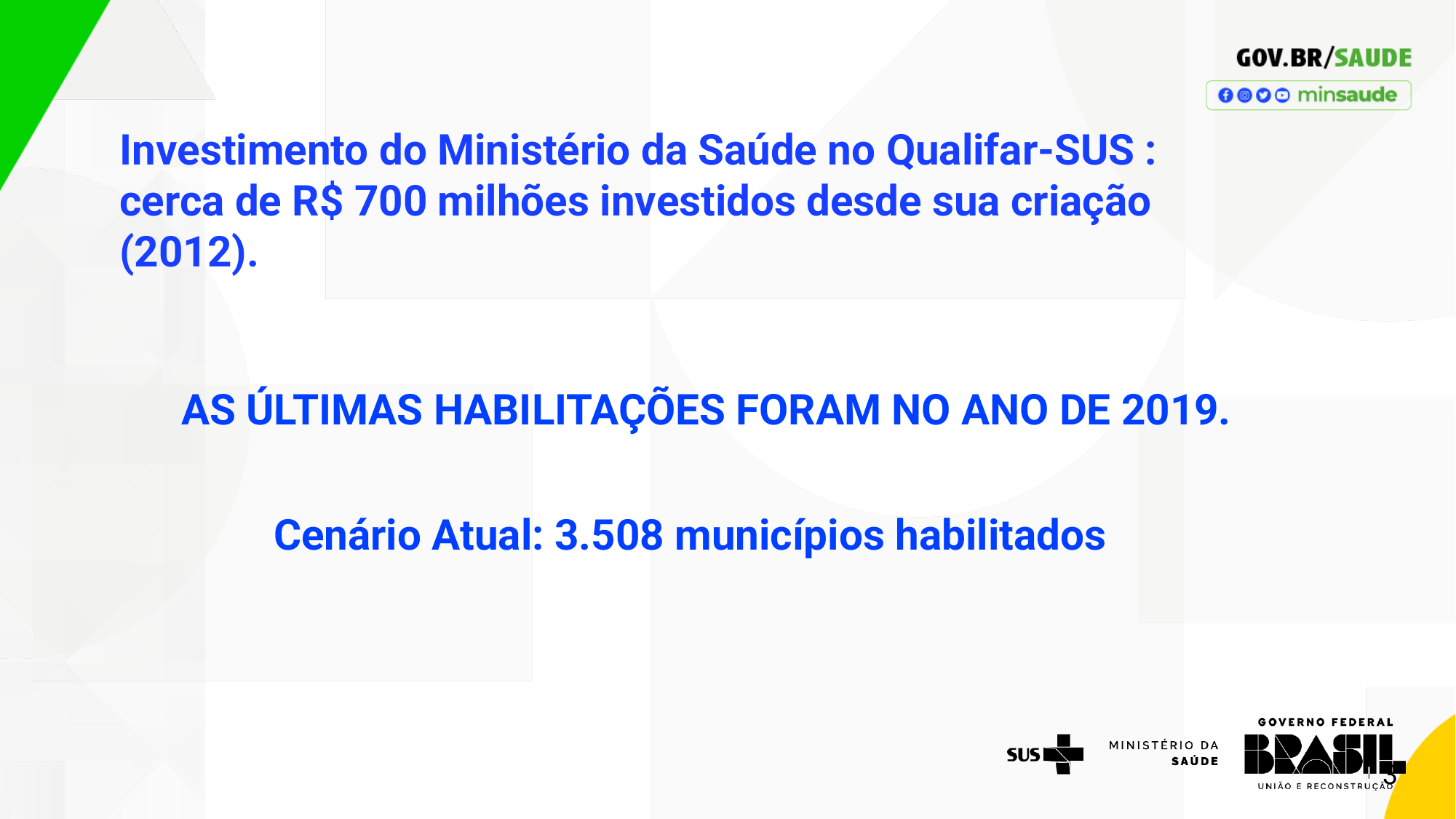

Investimento do Ministério da Saúde no Qualifar-SUS : cerca de R$ 700 milhões investidos desde sua criação (2012).​

AS ÚLTIMAS HABILITAÇÕES FORAM NO ANO DE 2019.
Cenário Atual: 3.508 municípios habilitados
3